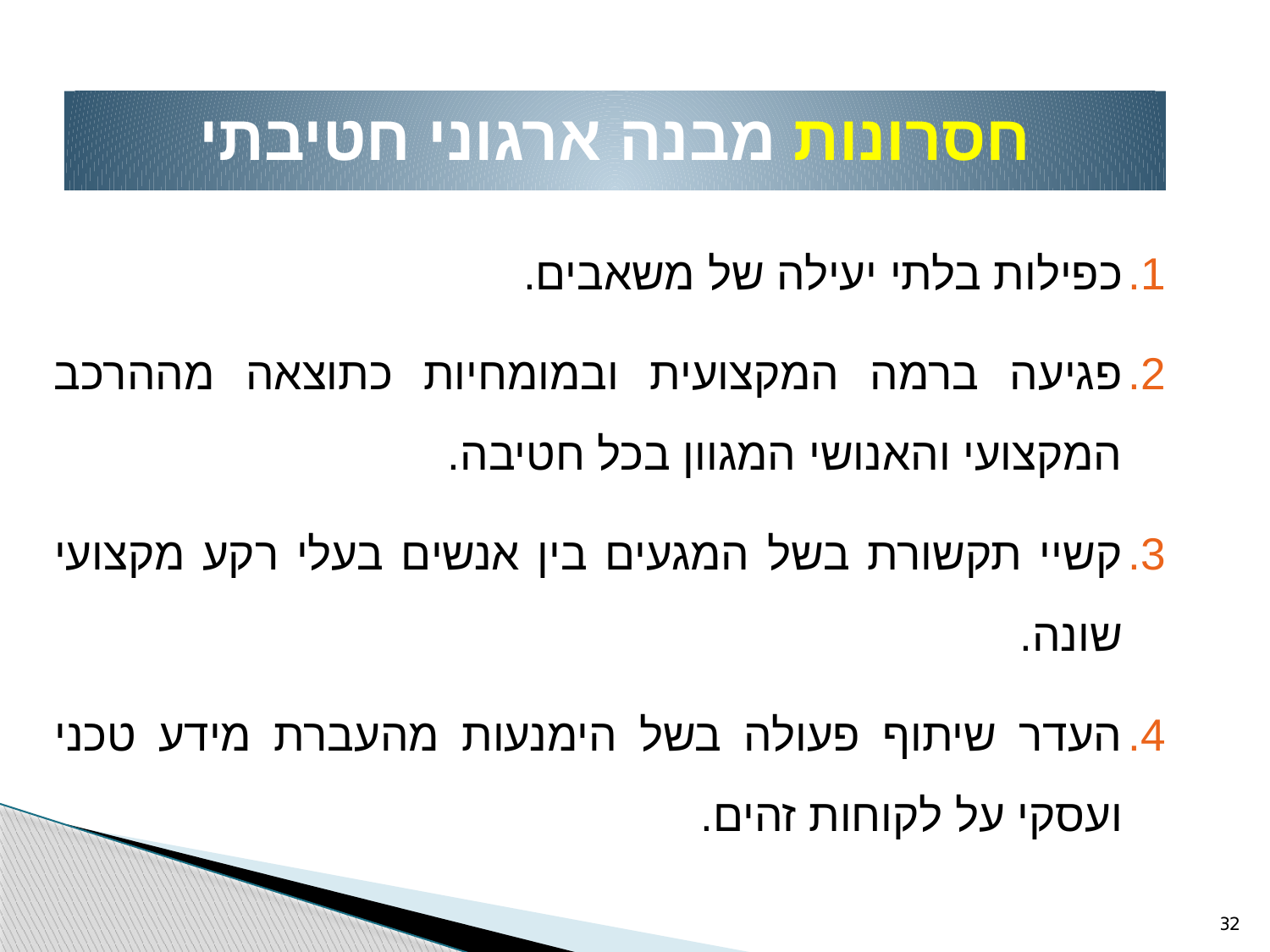

חסרונות מבנה ארגוני חטיבתי
כפילות בלתי יעילה של משאבים.
פגיעה ברמה המקצועית ובמומחיות כתוצאה מההרכב המקצועי והאנושי המגוון בכל חטיבה.
קשיי תקשורת בשל המגעים בין אנשים בעלי רקע מקצועי שונה.
העדר שיתוף פעולה בשל הימנעות מהעברת מידע טכני ועסקי על לקוחות זהים.

32